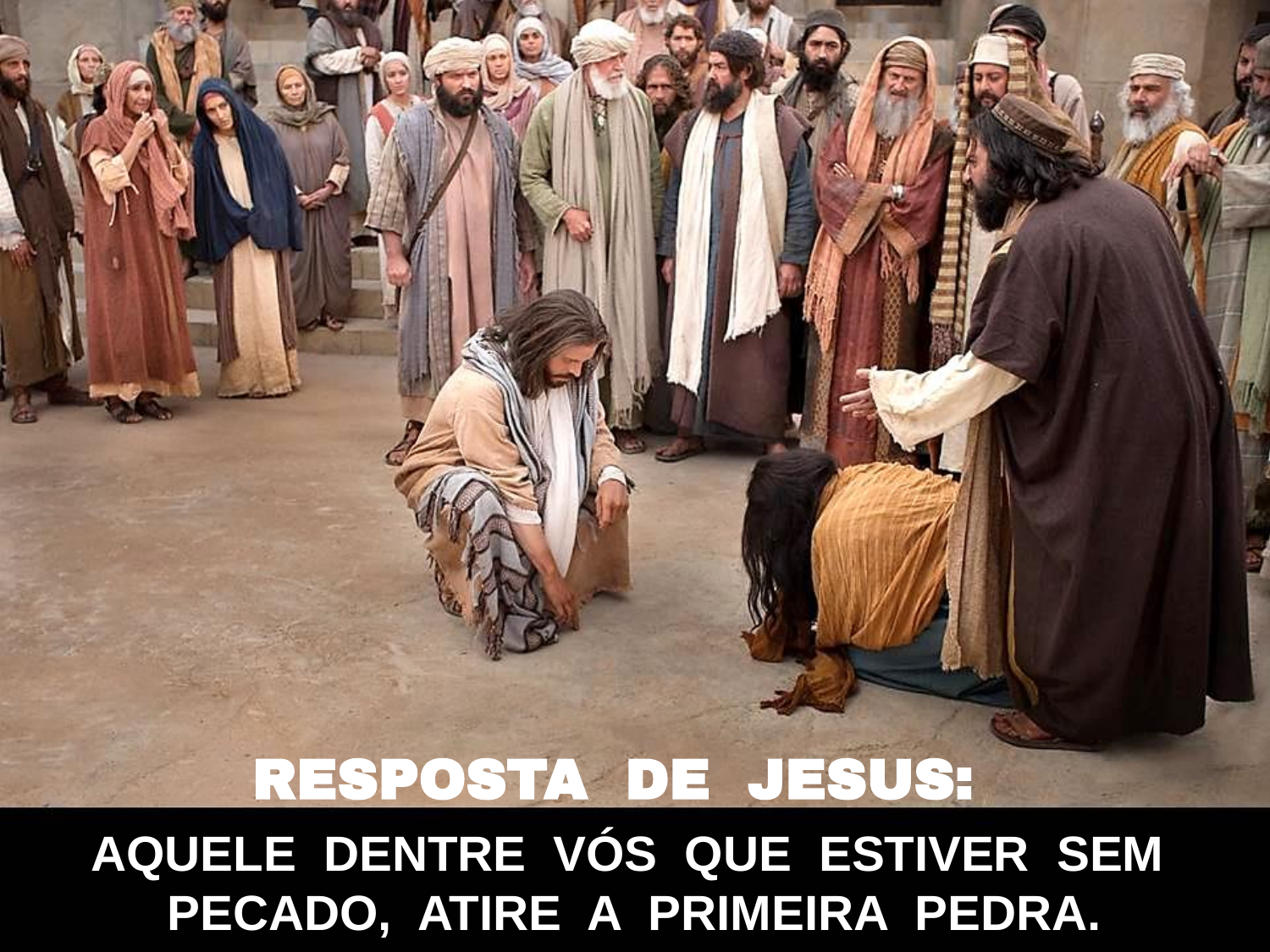

RESPOSTA  DE  JESUS:
AQUELE  DENTRE  VÓS  QUE  ESTIVER  SEM  PECADO,  ATIRE  A  PRIMEIRA  PEDRA.